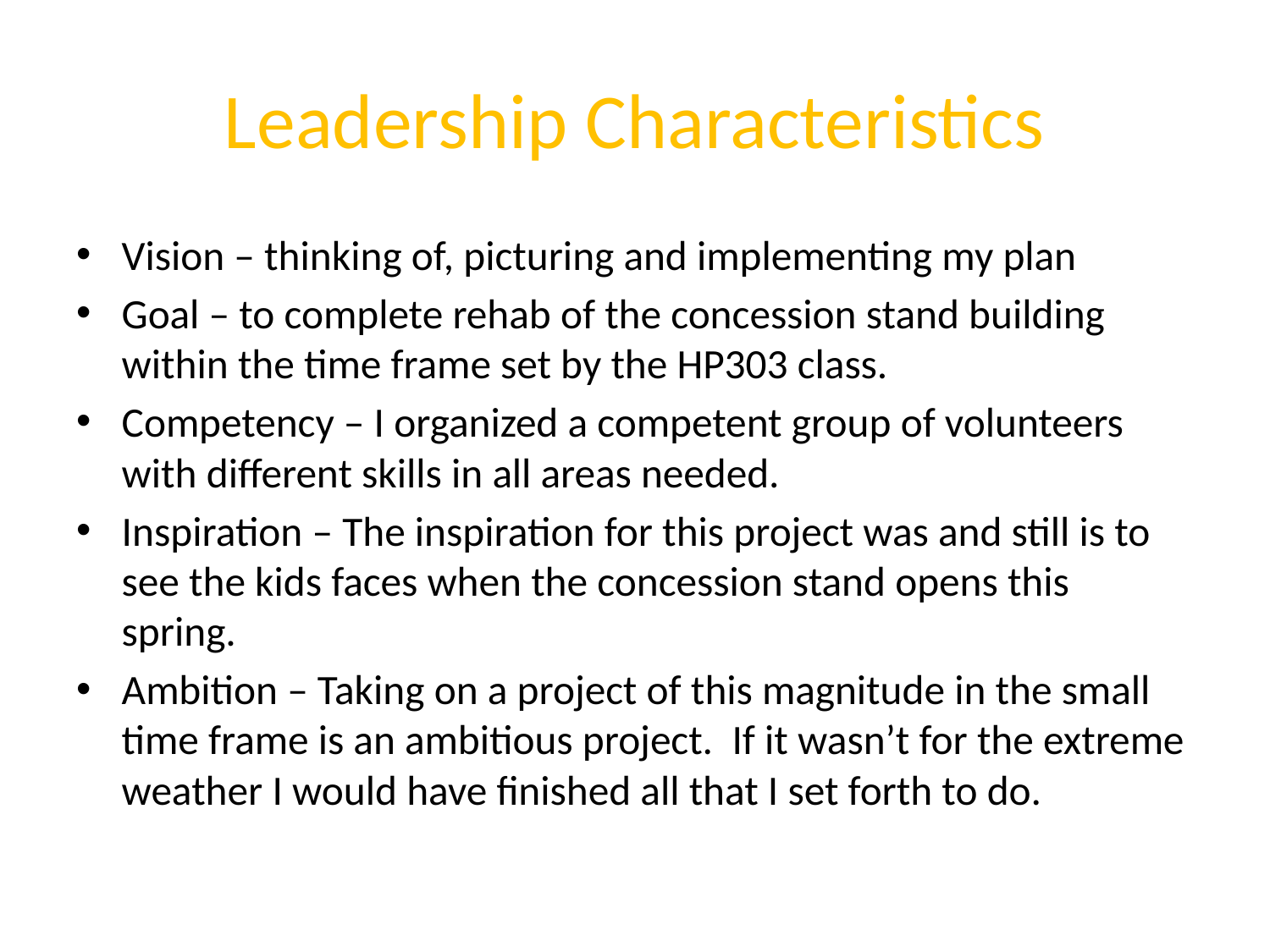

# Leadership Characteristics
Vision – thinking of, picturing and implementing my plan
Goal – to complete rehab of the concession stand building within the time frame set by the HP303 class.
Competency – I organized a competent group of volunteers with different skills in all areas needed.
Inspiration – The inspiration for this project was and still is to see the kids faces when the concession stand opens this spring.
Ambition – Taking on a project of this magnitude in the small time frame is an ambitious project.  If it wasn’t for the extreme weather I would have finished all that I set forth to do.